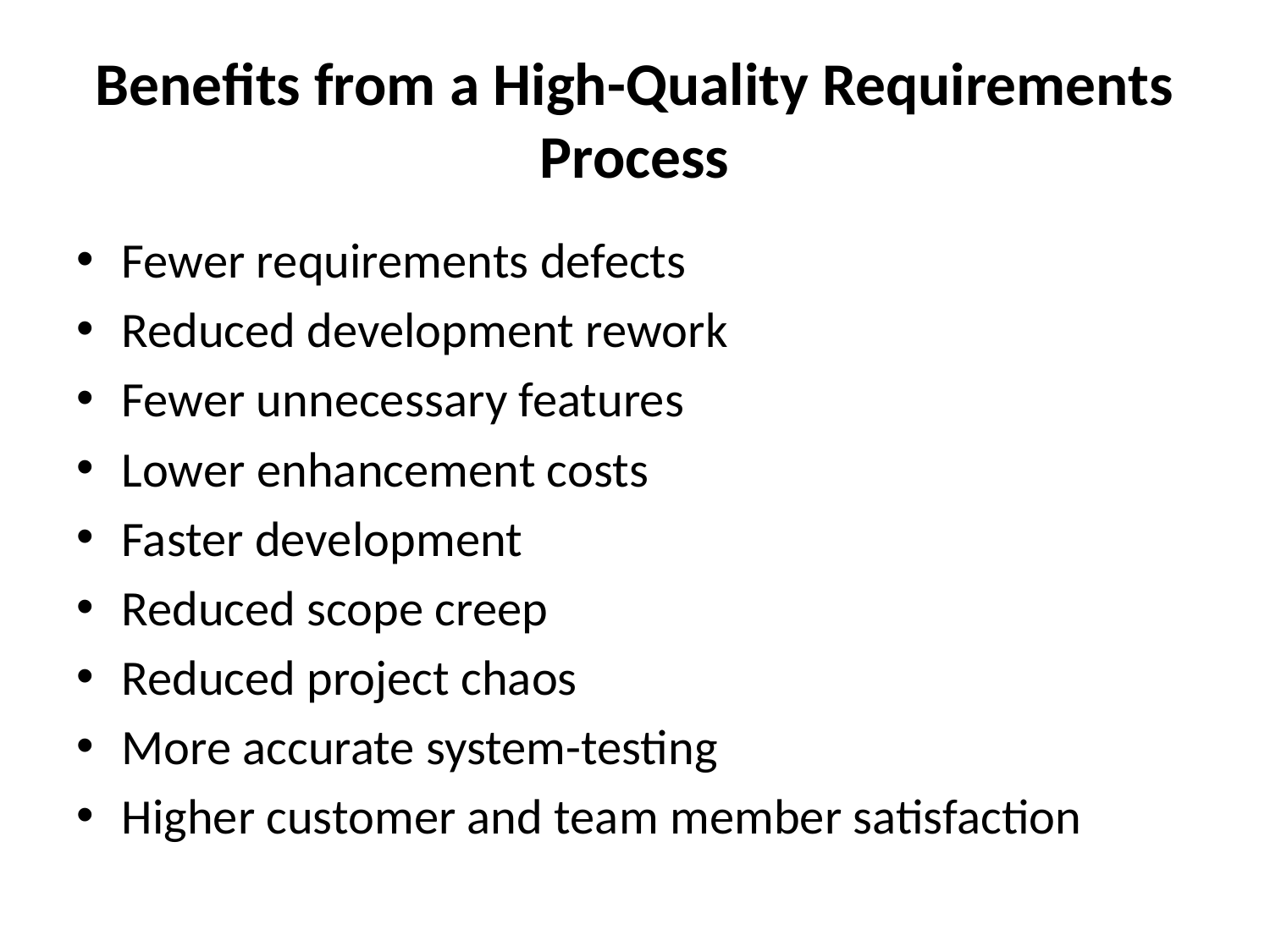

# Benefits from a High-Quality Requirements Process
Fewer requirements defects
Reduced development rework
Fewer unnecessary features
Lower enhancement costs
Faster development
Reduced scope creep
Reduced project chaos
More accurate system-testing
Higher customer and team member satisfaction